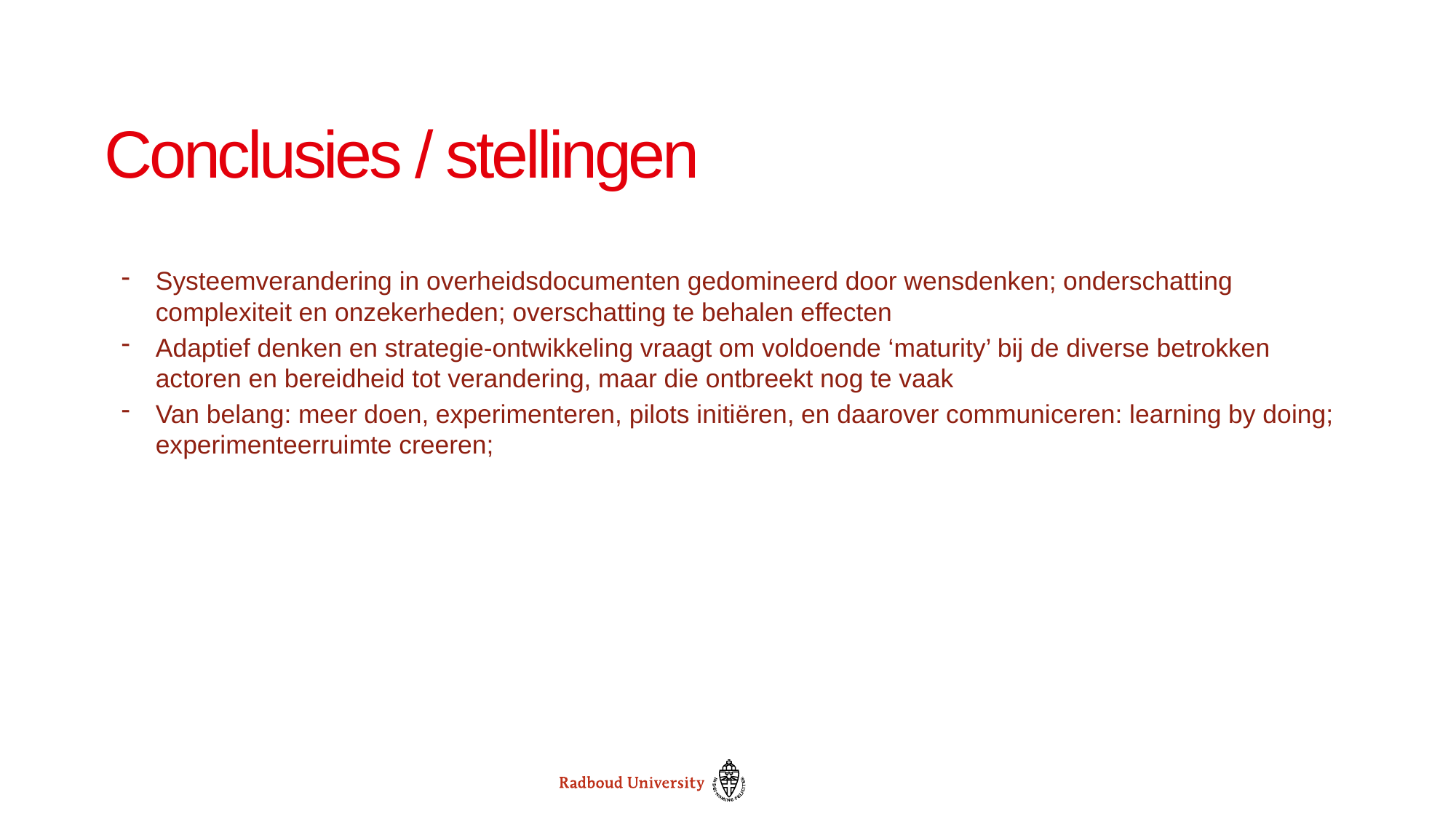

# Conclusies / stellingen
Systeemverandering in overheidsdocumenten gedomineerd door wensdenken; onderschatting complexiteit en onzekerheden; overschatting te behalen effecten
Adaptief denken en strategie-ontwikkeling vraagt om voldoende ‘maturity’ bij de diverse betrokken actoren en bereidheid tot verandering, maar die ontbreekt nog te vaak
Van belang: meer doen, experimenteren, pilots initiëren, en daarover communiceren: learning by doing; experimenteerruimte creeren;